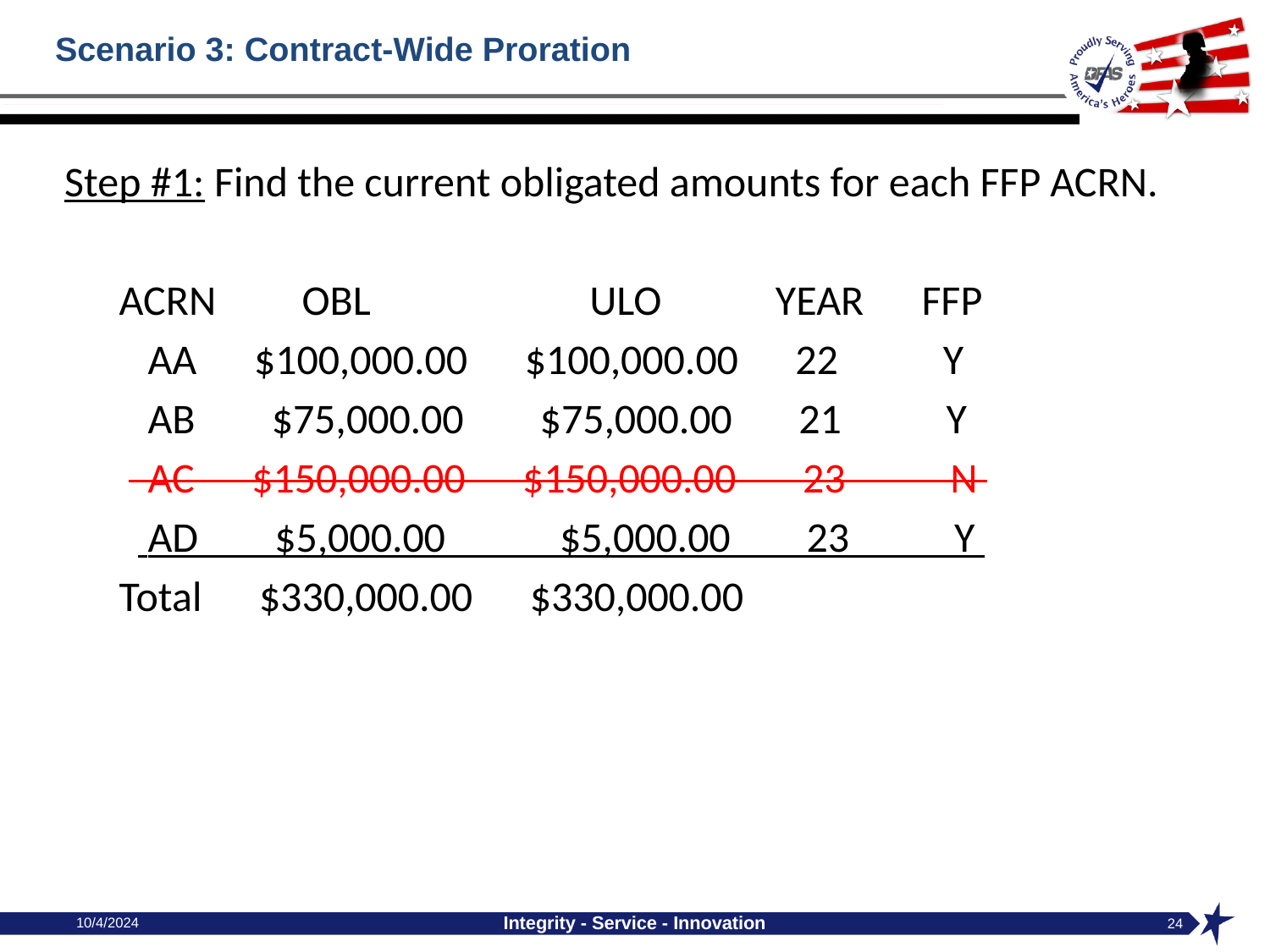

# Scenario 3: Contract-Wide Proration
 Step #1: Find the current obligated amounts for each FFP ACRN.

ACRN         OBL                       ULO            YEAR      FFP
   AA      $100,000.00      $100,000.00      22           Y
   AB        $75,000.00        $75,000.00       21           Y
   AC      $150,000.00      $150,000.00       23           N
   AD        $5,000.00            $5,000.00        23           Y
Total      $330,000.00      $330,000.00

10/4/2024
Integrity - Service - Innovation
24